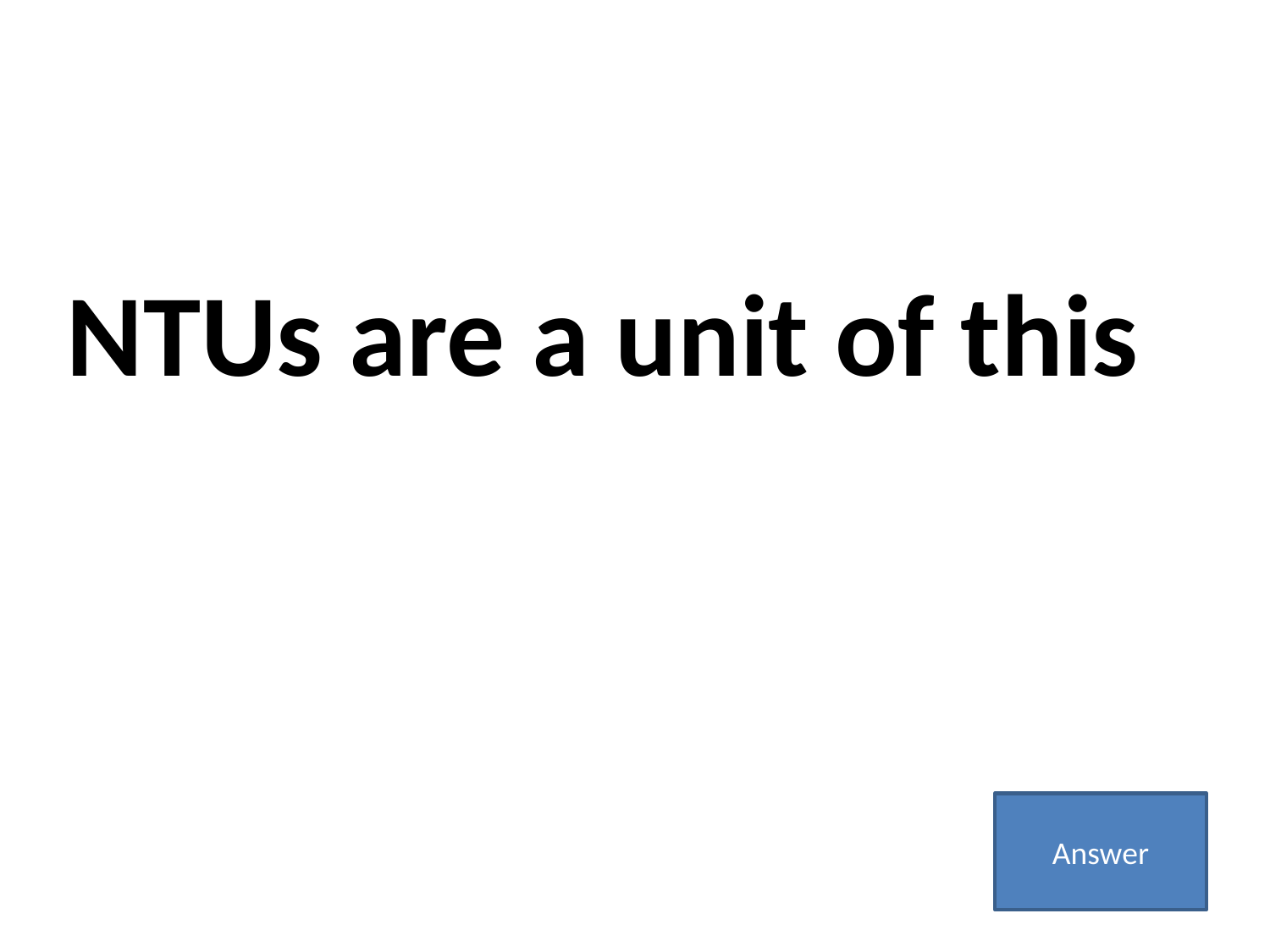

NTUs are a unit of this
Answer